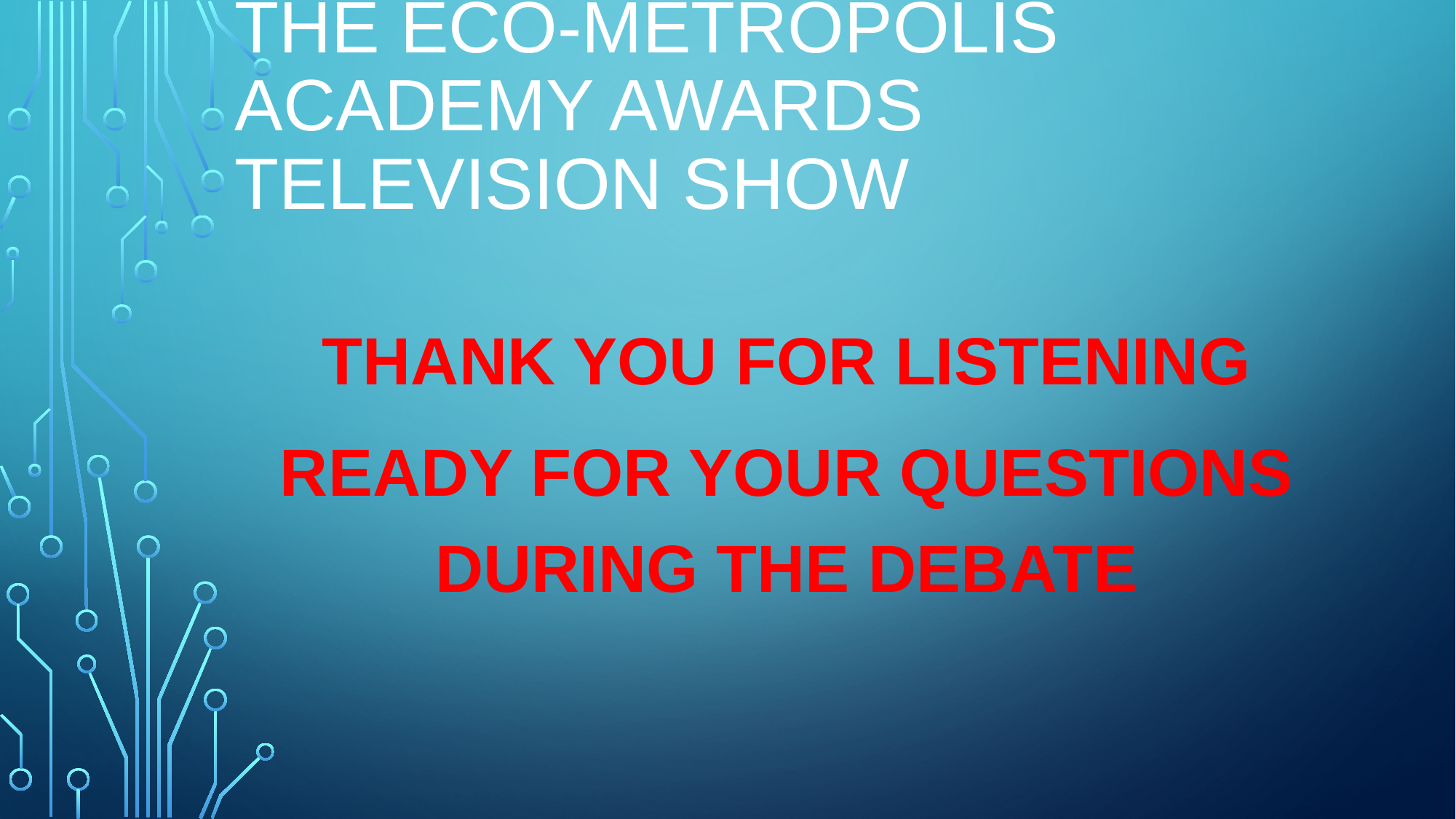

# THE ECO-Metropolis Academy Awards TELEVISION SHOW
Thank you for listening
Ready for your questions during the debate